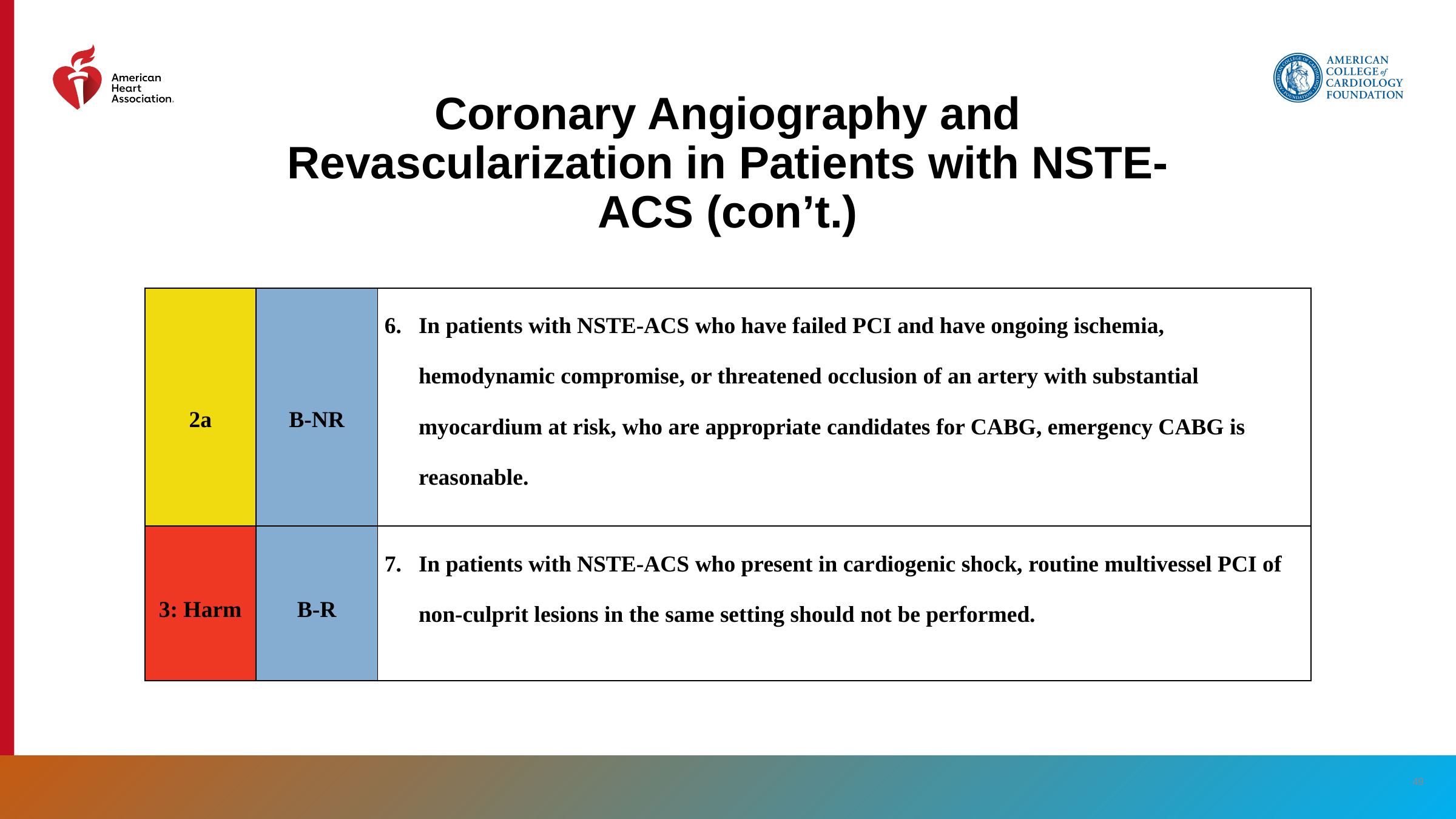

# Coronary Angiography and Revascularization in Patients with NSTE-ACS (con’t.)
| 2a | B-NR | In patients with NSTE-ACS who have failed PCI and have ongoing ischemia, hemodynamic compromise, or threatened occlusion of an artery with substantial myocardium at risk, who are appropriate candidates for CABG, emergency CABG is reasonable. |
| --- | --- | --- |
| 3: Harm | B-R | In patients with NSTE-ACS who present in cardiogenic shock, routine multivessel PCI of non-culprit lesions in the same setting should not be performed. |
49